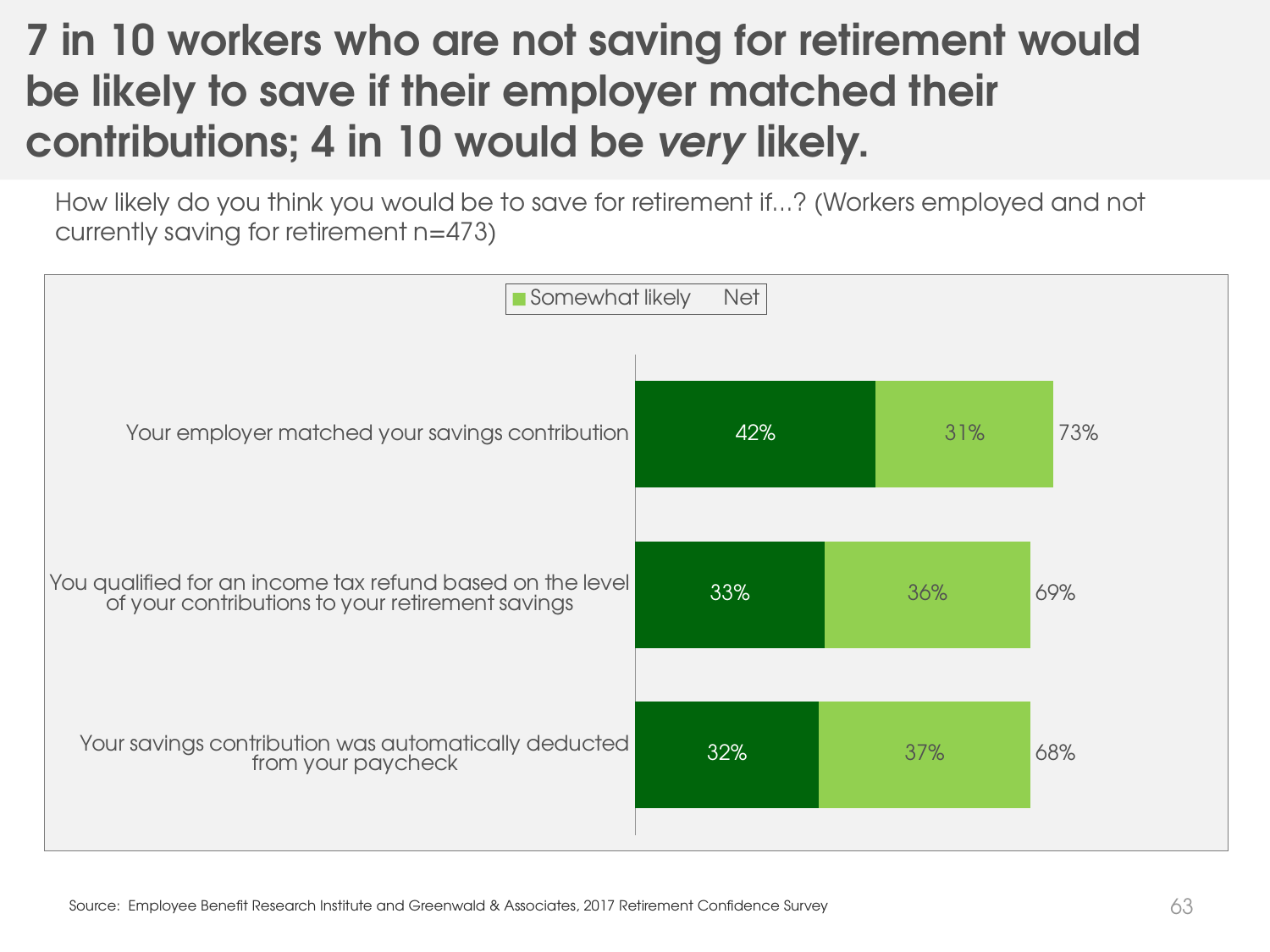

7 in 10 workers who are not saving for retirement would be likely to save if their employer matched their contributions; 4 in 10 would be very likely.
How likely do you think you would be to save for retirement if…? (Workers employed and not currently saving for retirement n=473)

### Chart

| Category | Very likely | Somewhat likely | Net |
|---|---|---|---|
| Your employer matched your savings contribution | 0.42 | 0.31 | 0.73 |
| You qualified for an income tax refund based on the level of your contributions to your retirement savings | 0.33 | 0.36 | 0.69 |
| Your savings contribution was automatically deducted from your paycheck | 0.32 | 0.37 | 0.68 |
63
Source:  Employee Benefit Research Institute and Greenwald & Associates, 2017 Retirement Confidence Survey